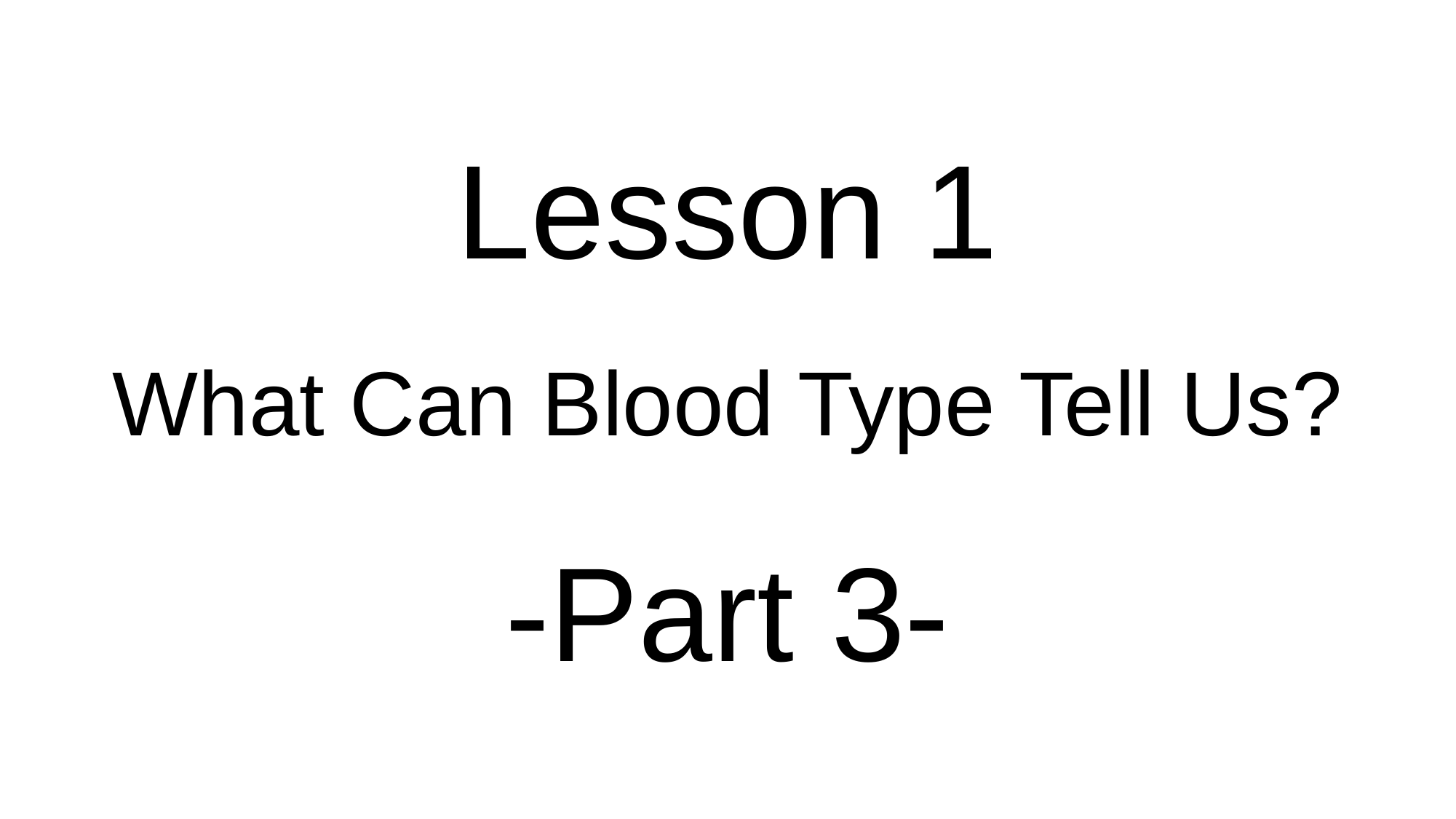

# Lesson 1
What Can Blood Type Tell Us?
-Part 3-